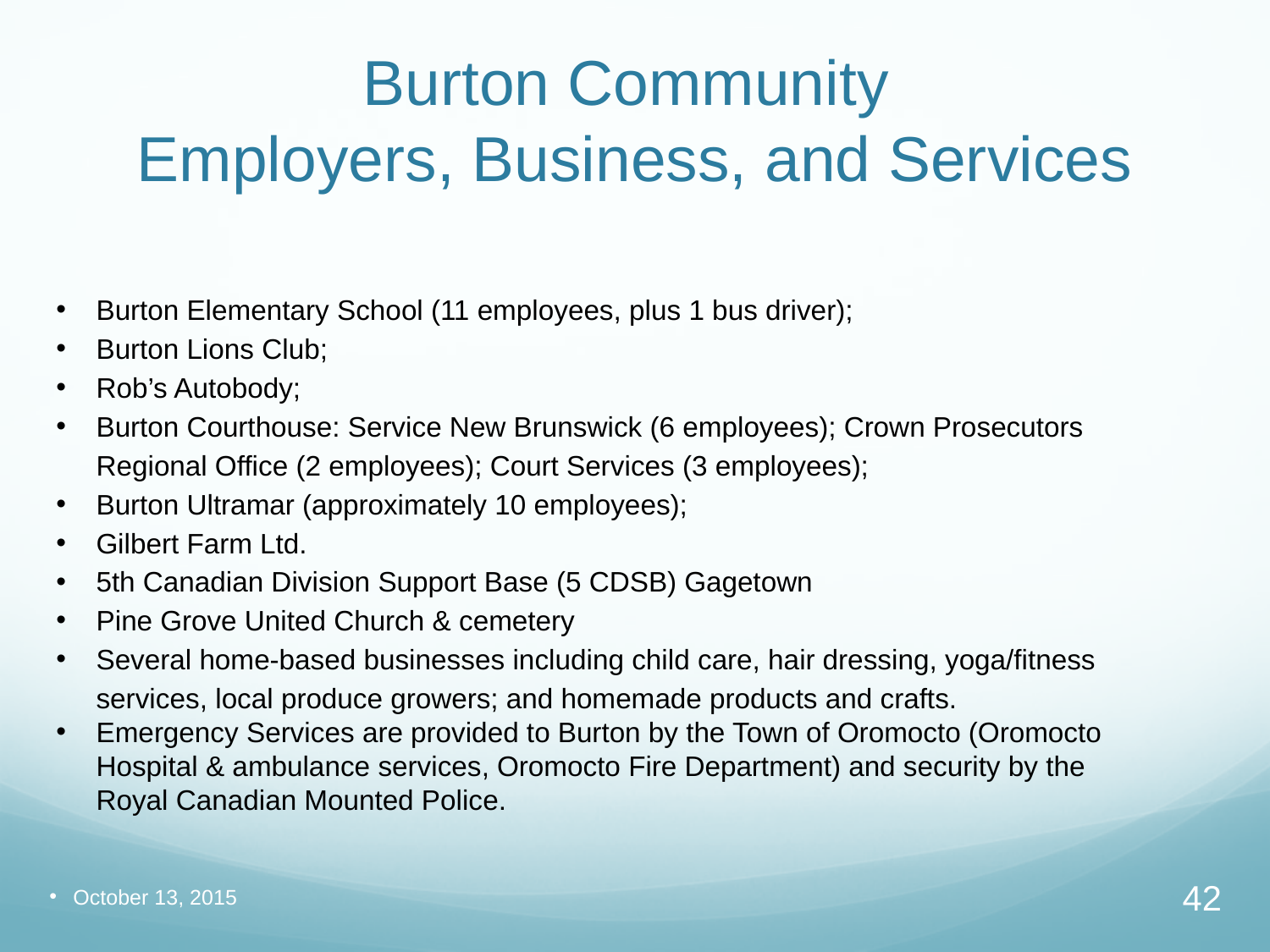

# Burton Community Employers, Business, and Services
Burton Elementary School (11 employees, plus 1 bus driver);
Burton Lions Club;
Rob’s Autobody;
Burton Courthouse: Service New Brunswick (6 employees); Crown Prosecutors Regional Office (2 employees); Court Services (3 employees);
Burton Ultramar (approximately 10 employees);
Gilbert Farm Ltd.
5th Canadian Division Support Base (5 CDSB) Gagetown
Pine Grove United Church & cemetery
Several home-based businesses including child care, hair dressing, yoga/fitness services, local produce growers; and homemade products and crafts.
Emergency Services are provided to Burton by the Town of Oromocto (Oromocto Hospital & ambulance services, Oromocto Fire Department) and security by the Royal Canadian Mounted Police.

October 13, 2015
42